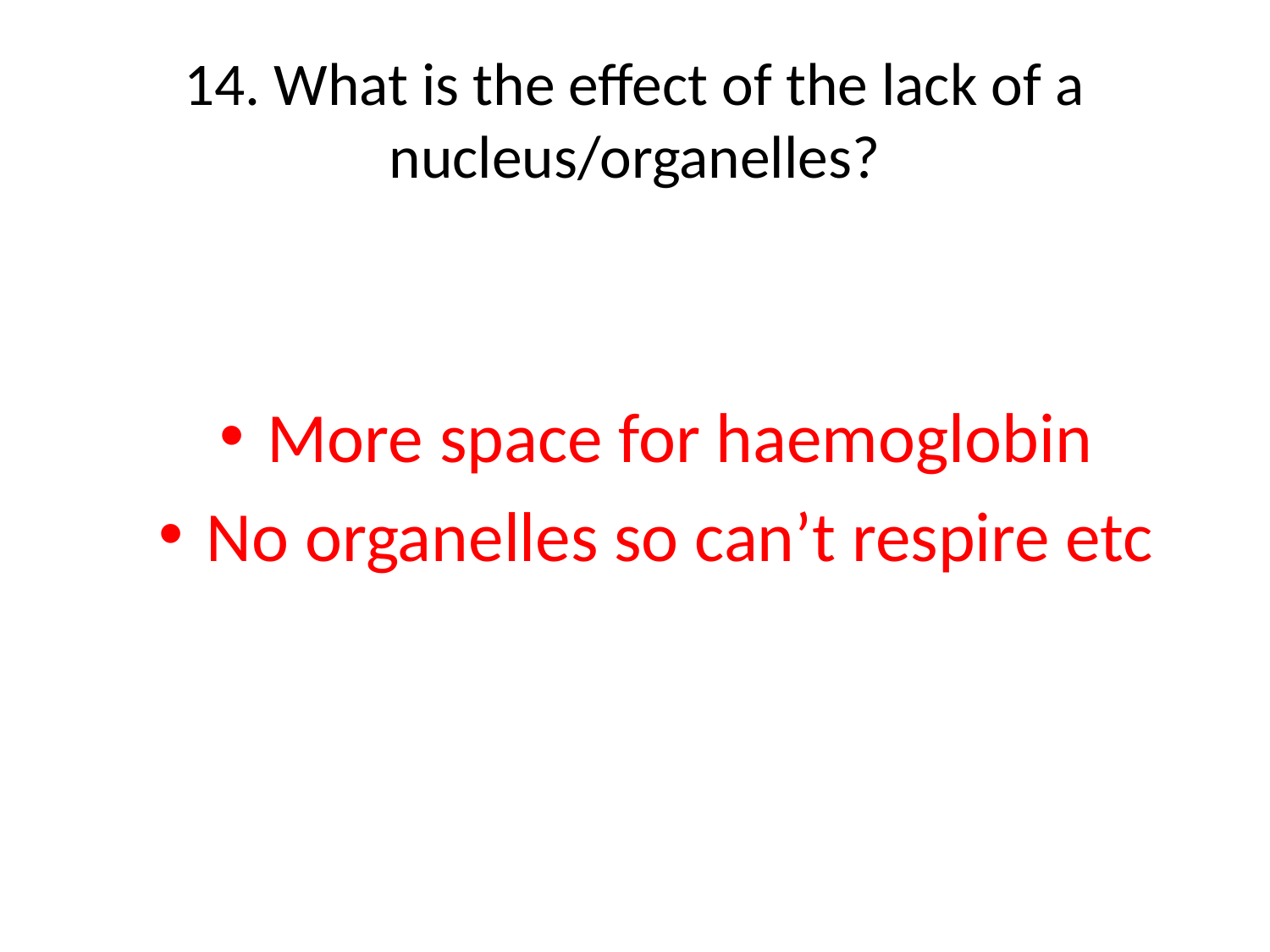

# 14. What is the effect of the lack of a nucleus/organelles?
More space for haemoglobin
No organelles so can’t respire etc